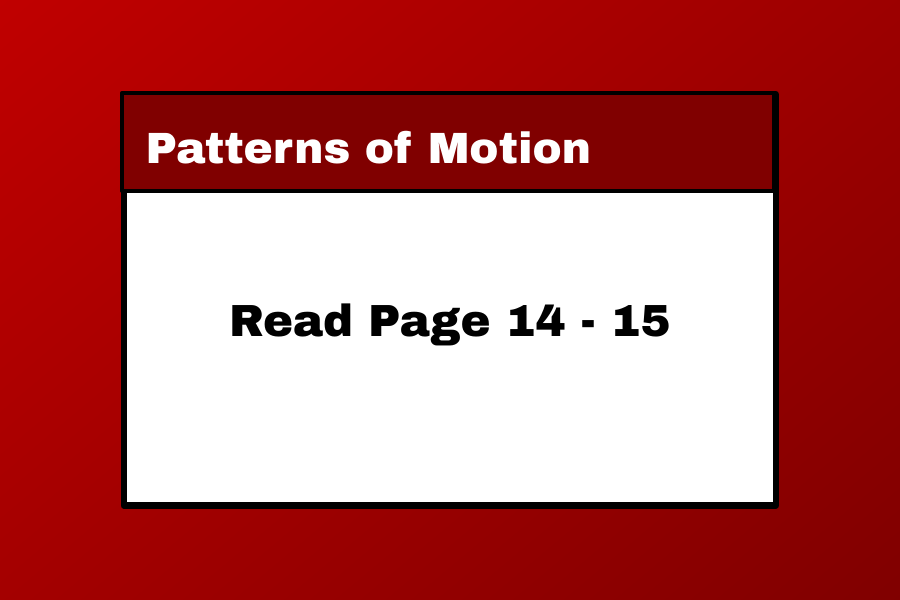

Patterns of Motion
Read Page 14 - 15